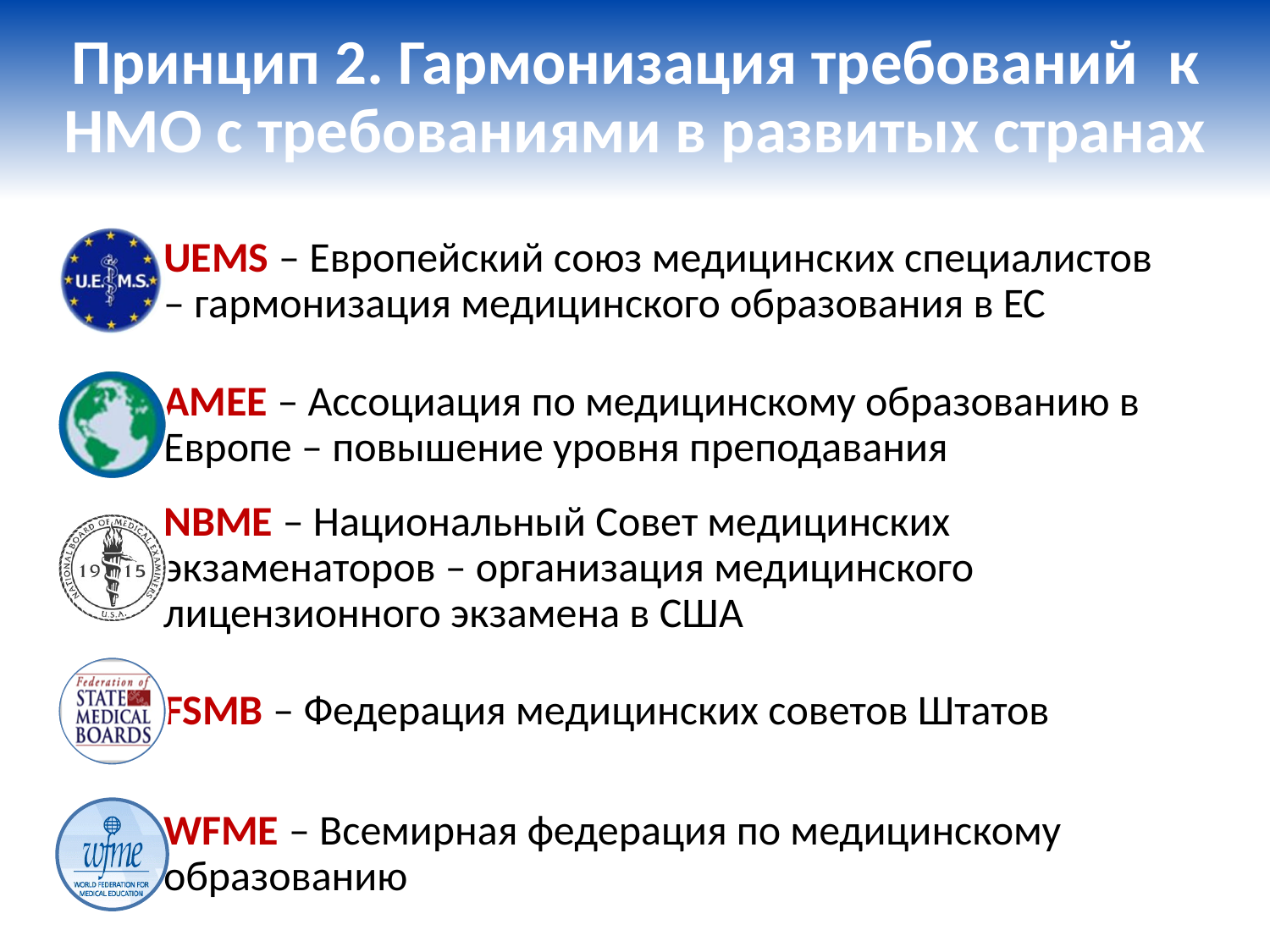

# Принцип 2. Гармонизация требований  к НМО с требованиями в развитых странах
UEMS – Европейский союз медицинских специалистов – гармонизация медицинского образования в ЕС
AMEE – Ассоциация по медицинскому образованию в Европе – повышение уровня преподавания
NBME – Национальный Совет медицинских экзаменаторов – организация медицинского лицензионного экзамена в США
FSMB – Федерация медицинских советов Штатов
WFME – Всемирная федерация по медицинскому образованию